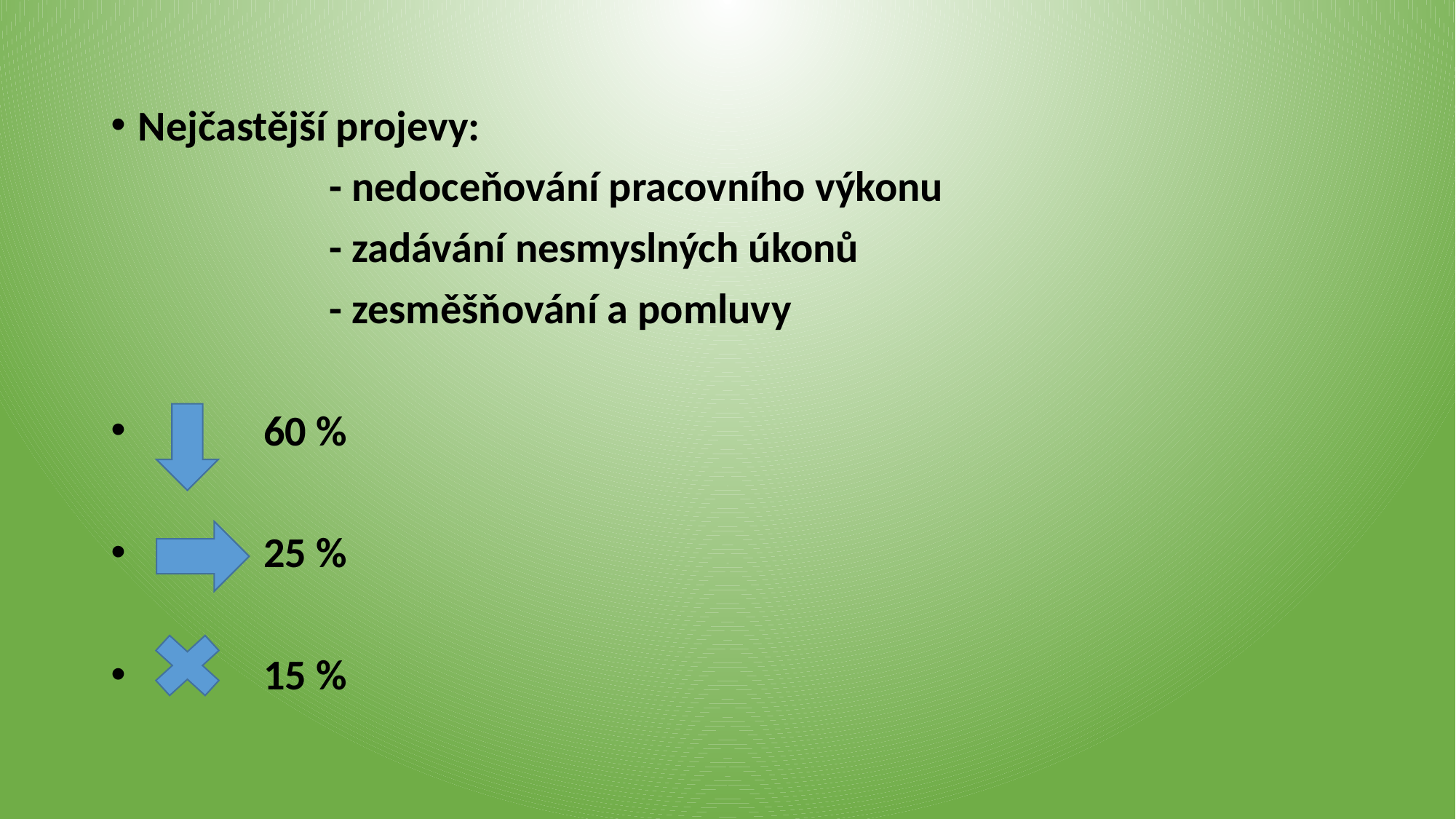

Nejčastější projevy:
		- nedoceňování pracovního výkonu
		- zadávání nesmyslných úkonů
		- zesměšňování a pomluvy

             60 %

             25 %

             15 %